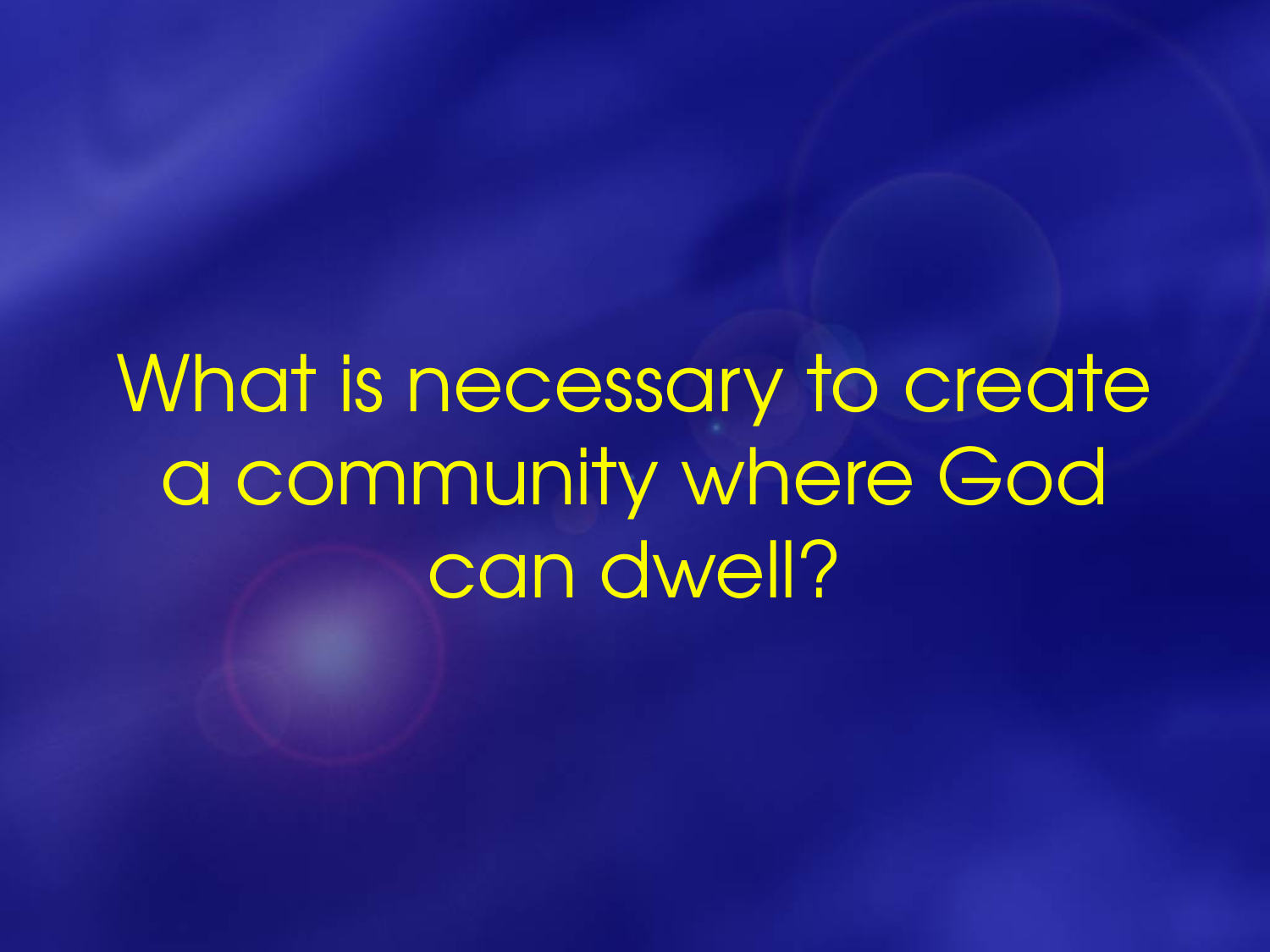

# What is necessary to create a community where God can dwell?